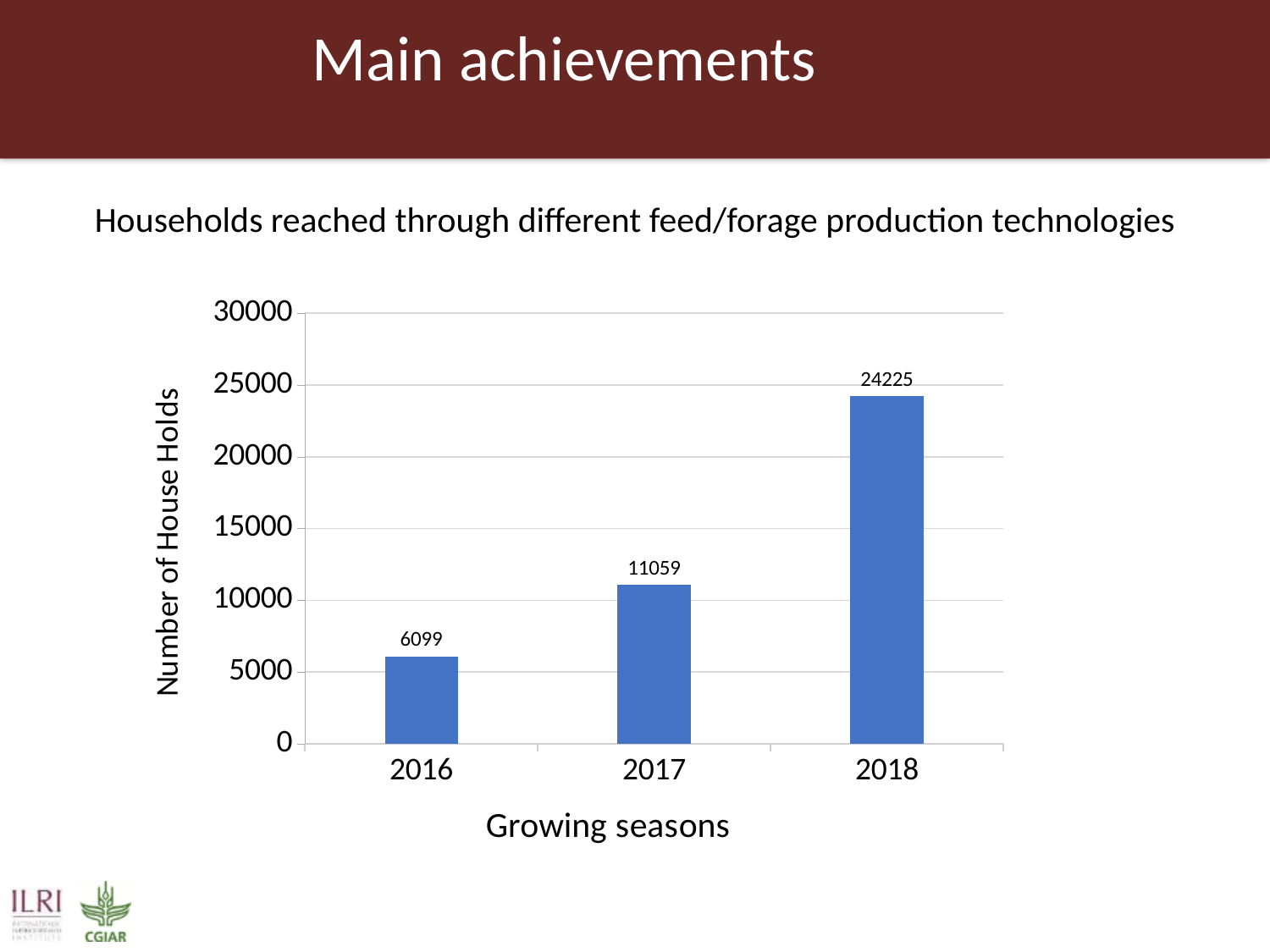

# Main achievements
Households reached through different feed/forage production technologies

### Chart

| Category | HH |
|---|---|
| 2016 | 6099.0 |
| 2017 | 11059.0 |
| 2018 | 24225.0 |